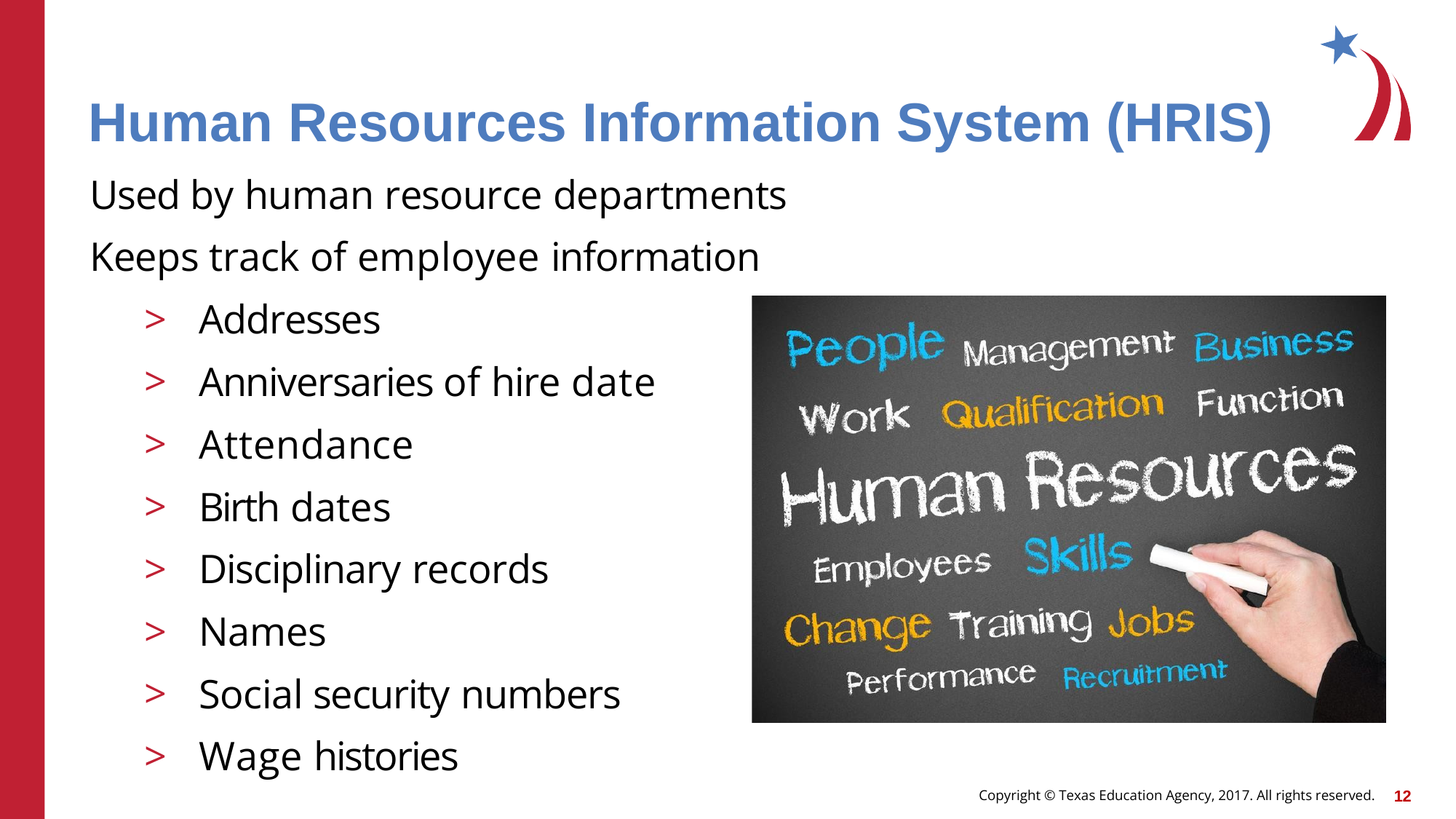

# Human Resources Information System (HRIS)
Used by human resource departments
Keeps track of employee information
Addresses
Anniversaries of hire date
Attendance
Birth dates
Disciplinary records
Names
Social security numbers
Wage histories